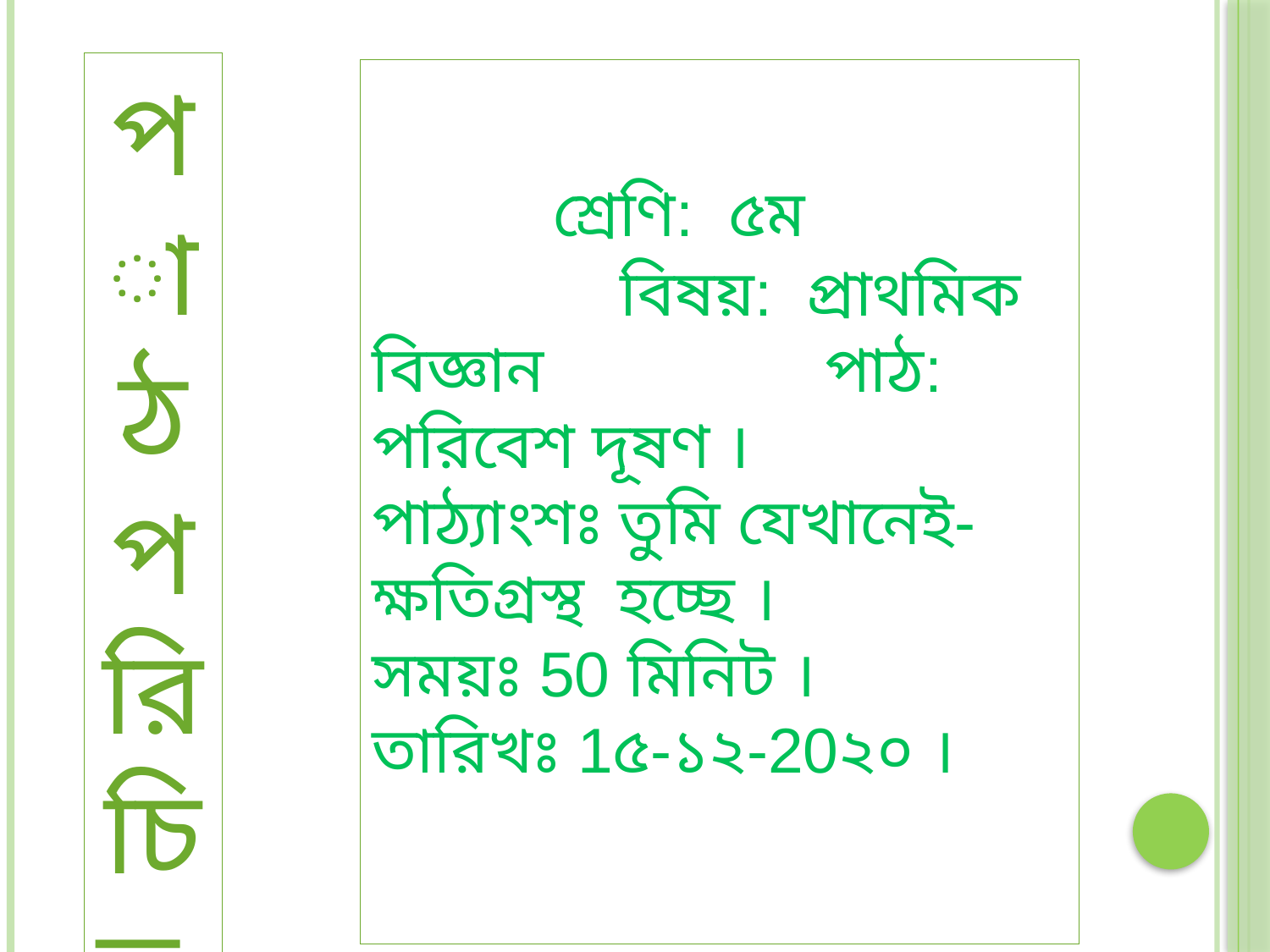

পা
ঠ
প
রি
চি
তি
                                            শ্রেণি:  ৫ম                               বিষয়:  প্রাথমিক বিজ্ঞান                 পাঠ:   পরিবেশ দূষণ ।
পাঠ্যাংশঃ তুমি যেখানেই- ক্ষতিগ্রস্থ  হচ্ছে ।
সময়ঃ 50 মিনিট ।
তারিখঃ 1৫-১২-20২০ ।